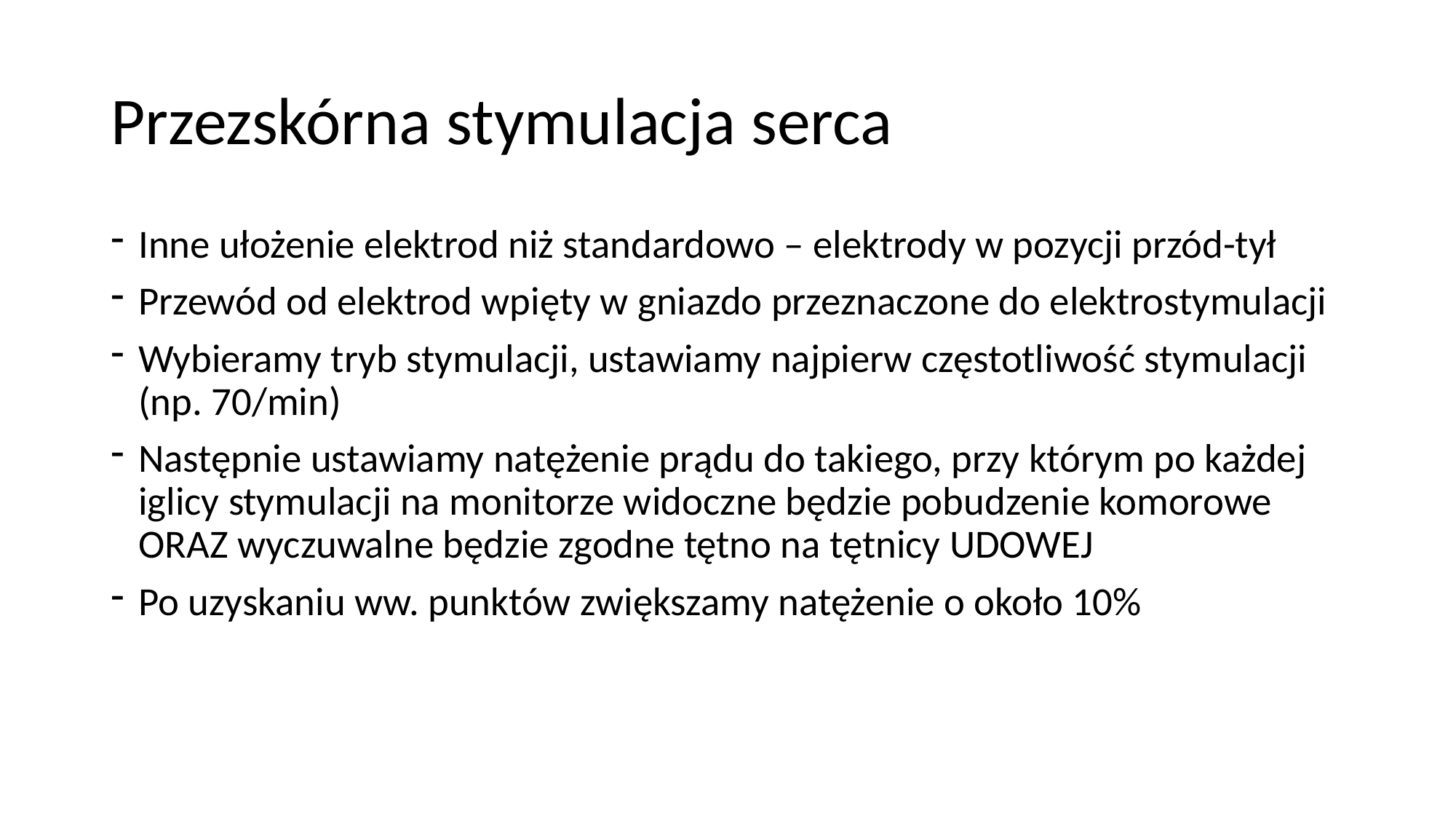

# Przezskórna stymulacja serca
Inne ułożenie elektrod niż standardowo – elektrody w pozycji przód-tył
Przewód od elektrod wpięty w gniazdo przeznaczone do elektrostymulacji
Wybieramy tryb stymulacji, ustawiamy najpierw częstotliwość stymulacji  (np. 70/min)
Następnie ustawiamy natężenie prądu do takiego, przy którym po każdej iglicy stymulacji na monitorze widoczne będzie pobudzenie komorowe ORAZ wyczuwalne będzie zgodne tętno na tętnicy UDOWEJ
Po uzyskaniu ww. punktów zwiększamy natężenie o około 10%